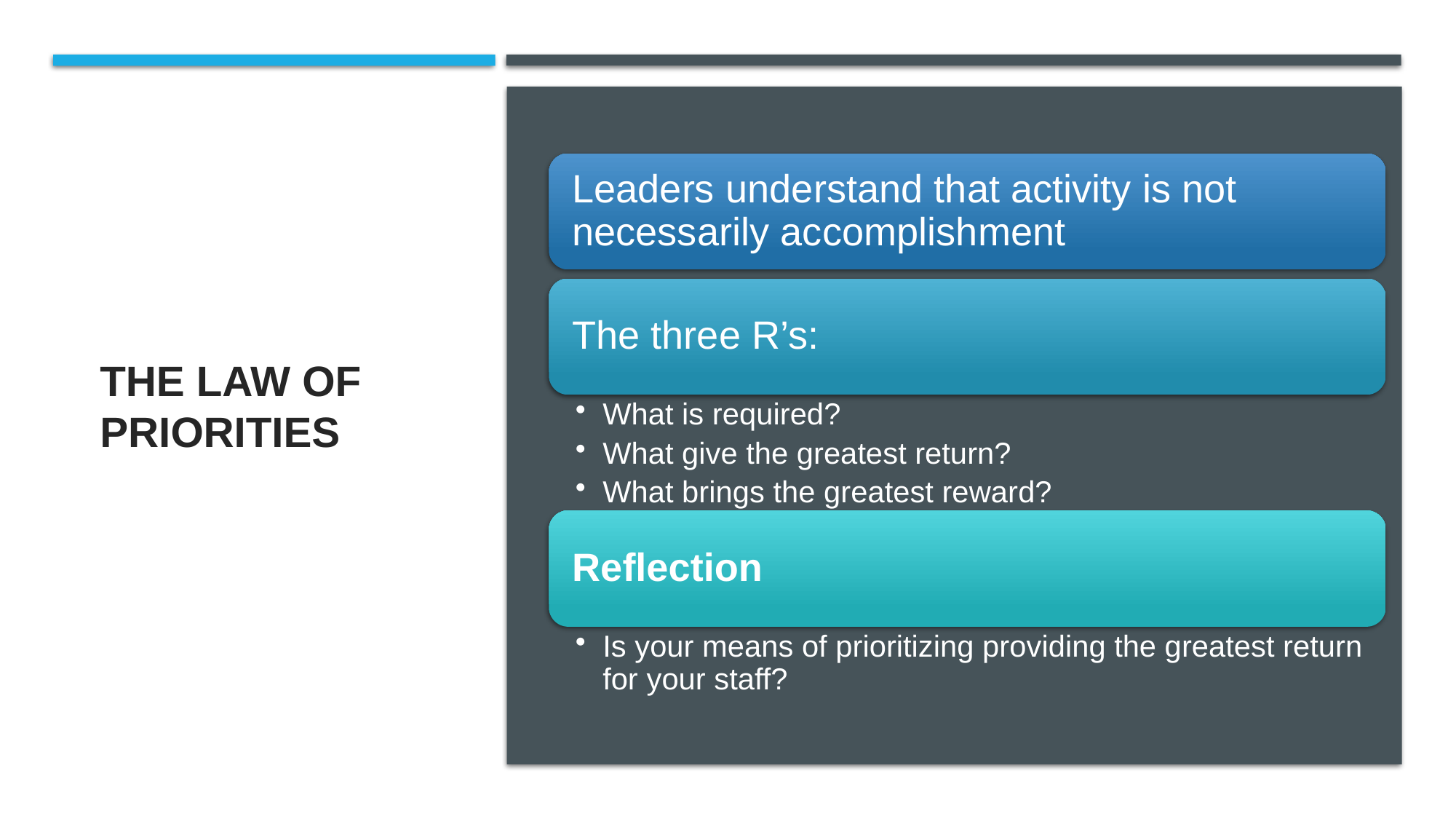

# The law of priorities
Leaders understand that activity is not necessarily accomplishment
The three R’s:
What is required?
What give the greatest return?
What brings the greatest reward?
Reflection
Is your means of prioritizing providing the greatest return for your staff?